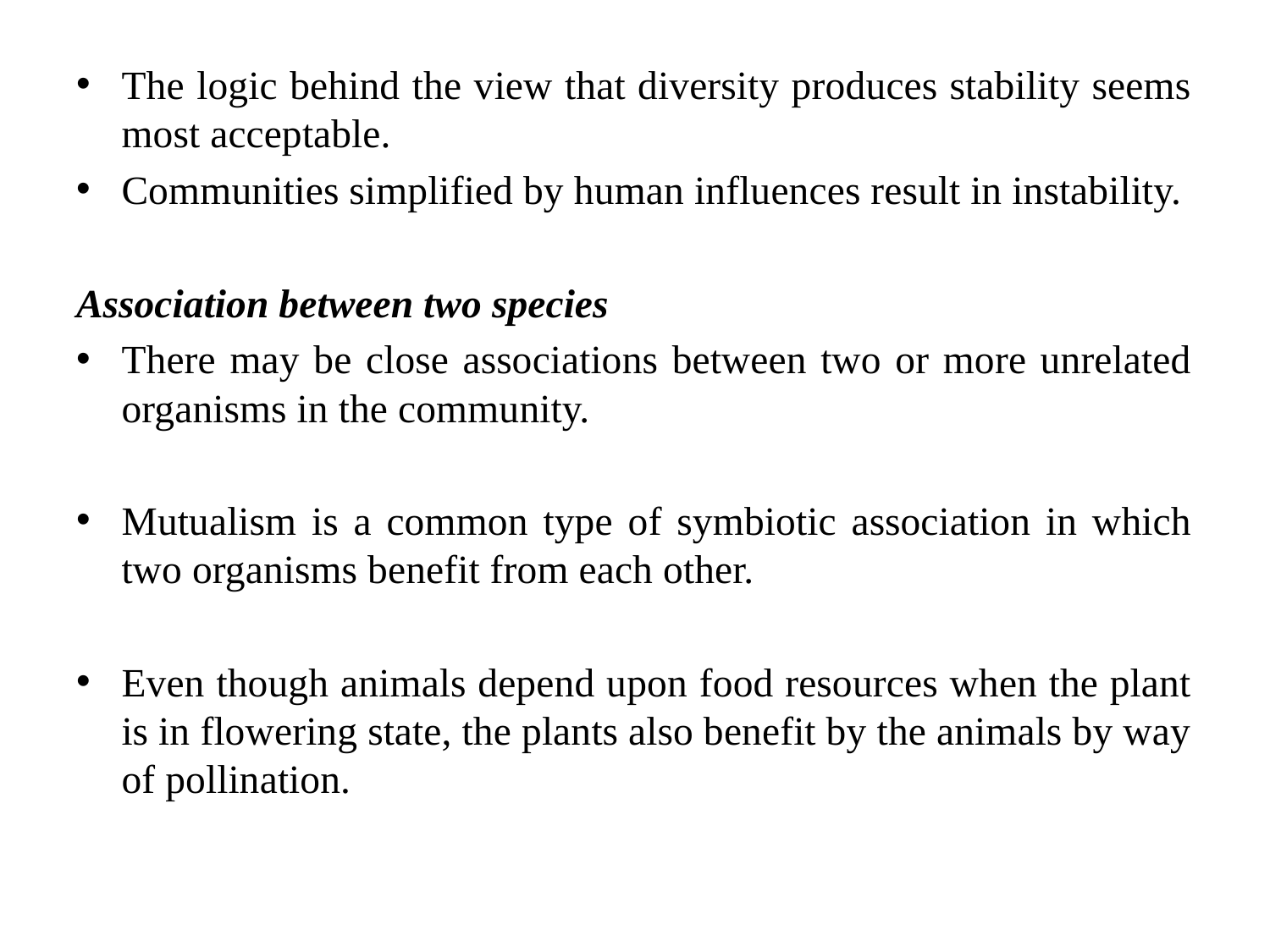

The logic behind the view that diversity produces stability seems most acceptable.
Communities simplified by human influences result in instability.

Association between two species
There may be close associations between two or more unrelated organisms in the community.

Mutualism is a common type of symbiotic association in which two organisms benefit from each other.

Even though animals depend upon food resources when the plant is in flowering state, the plants also benefit by the animals by way of pollination.